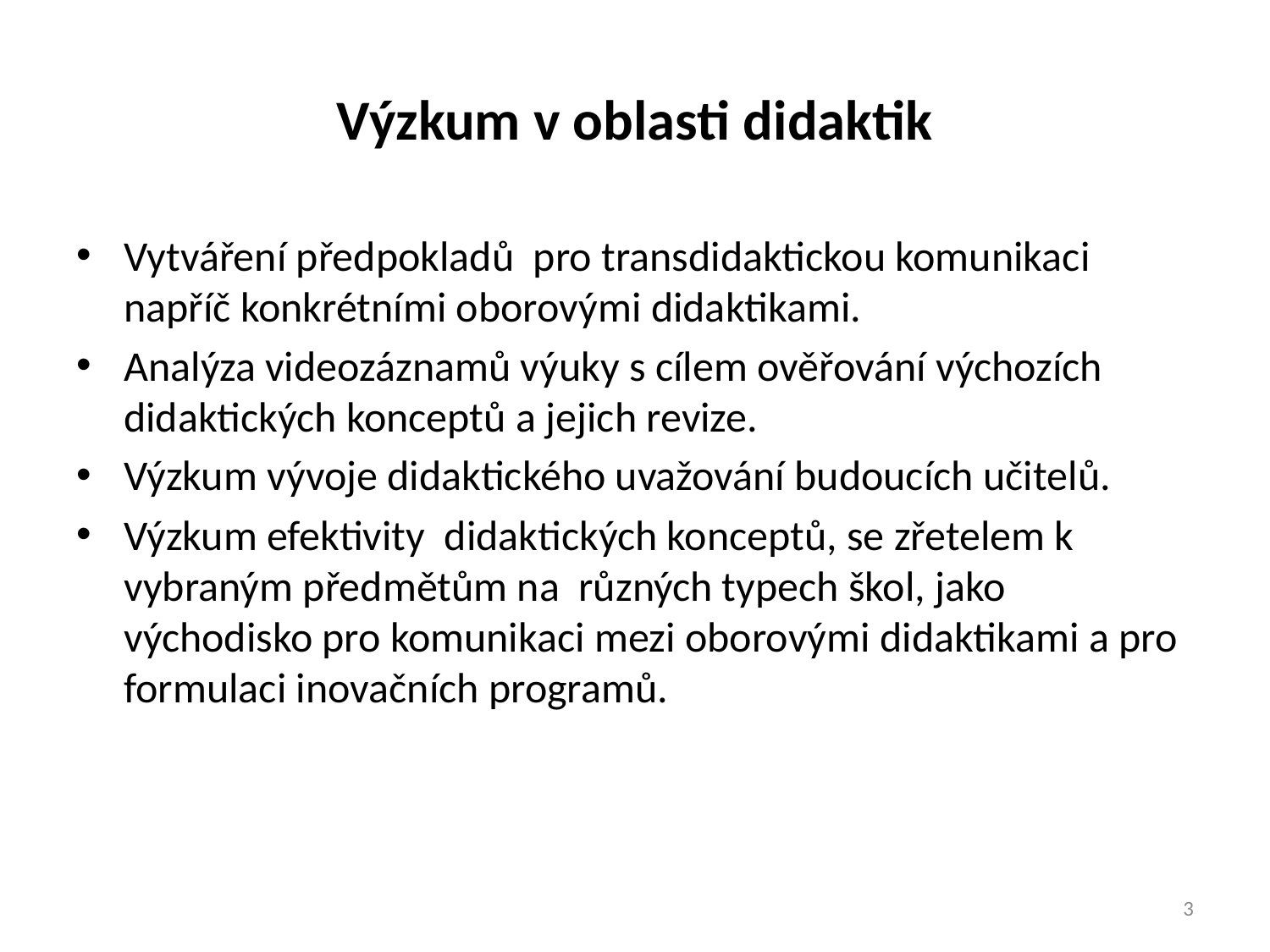

# Výzkum v oblasti didaktik
Vytváření předpokladů  pro transdidaktickou komunikaci napříč konkrétními oborovými didaktikami.
Analýza videozáznamů výuky s cílem ověřování výchozích didaktických konceptů a jejich revize.
Výzkum vývoje didaktického uvažování budoucích učitelů.
Výzkum efektivity  didaktických konceptů, se zřetelem k  vybraným předmětům na  různých typech škol, jako východisko pro komunikaci mezi oborovými didaktikami a pro formulaci inovačních programů.

3